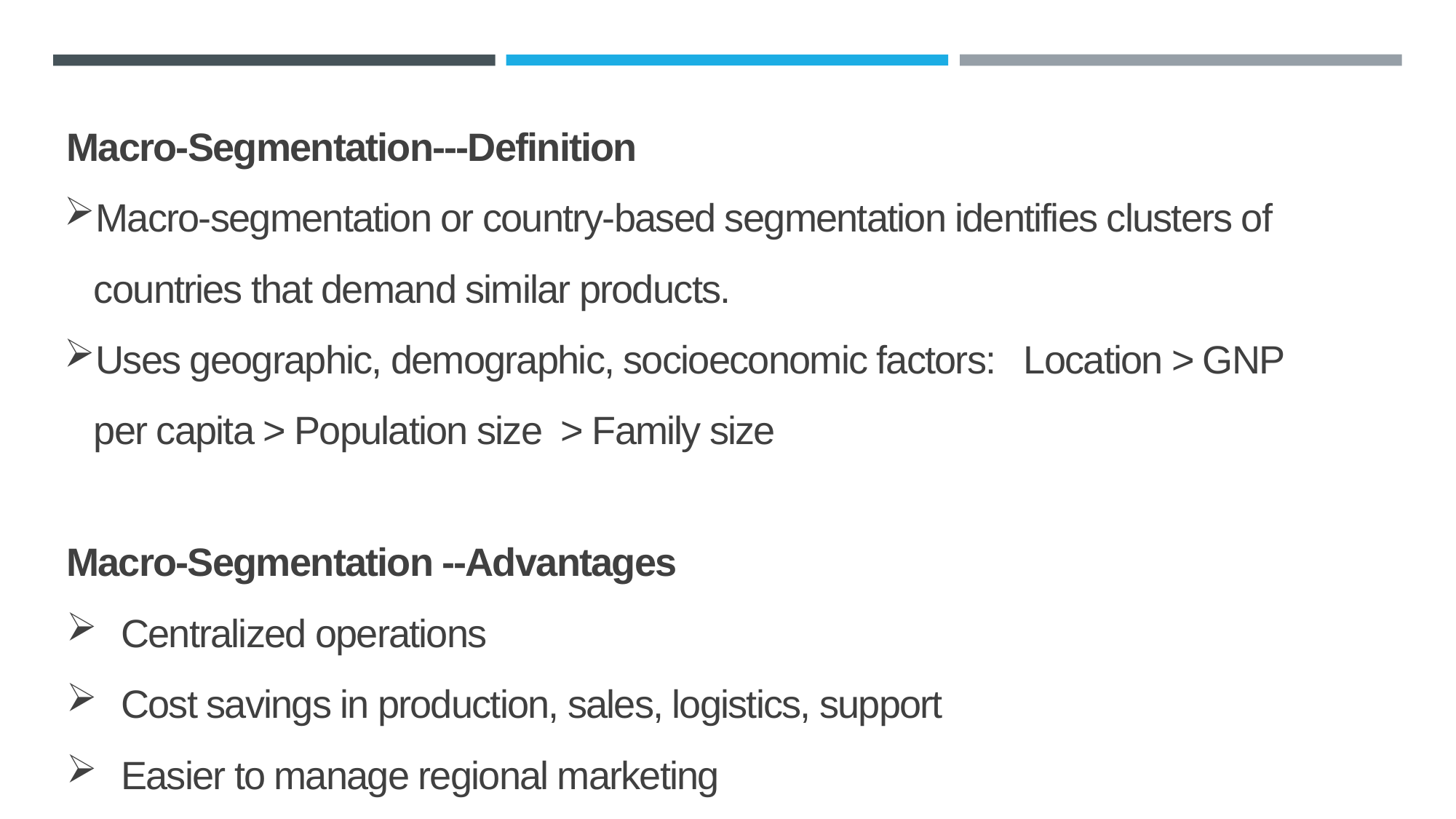

Macro-Segmentation---Definition
Macro-segmentation or country-based segmentation identifies clusters of countries that demand similar products.
Uses geographic, demographic, socioeconomic factors:   Location > GNP per capita > Population size  > Family size

Macro-Segmentation --Advantages
Centralized operations
Cost savings in production, sales, logistics, support
Easier to manage regional marketing